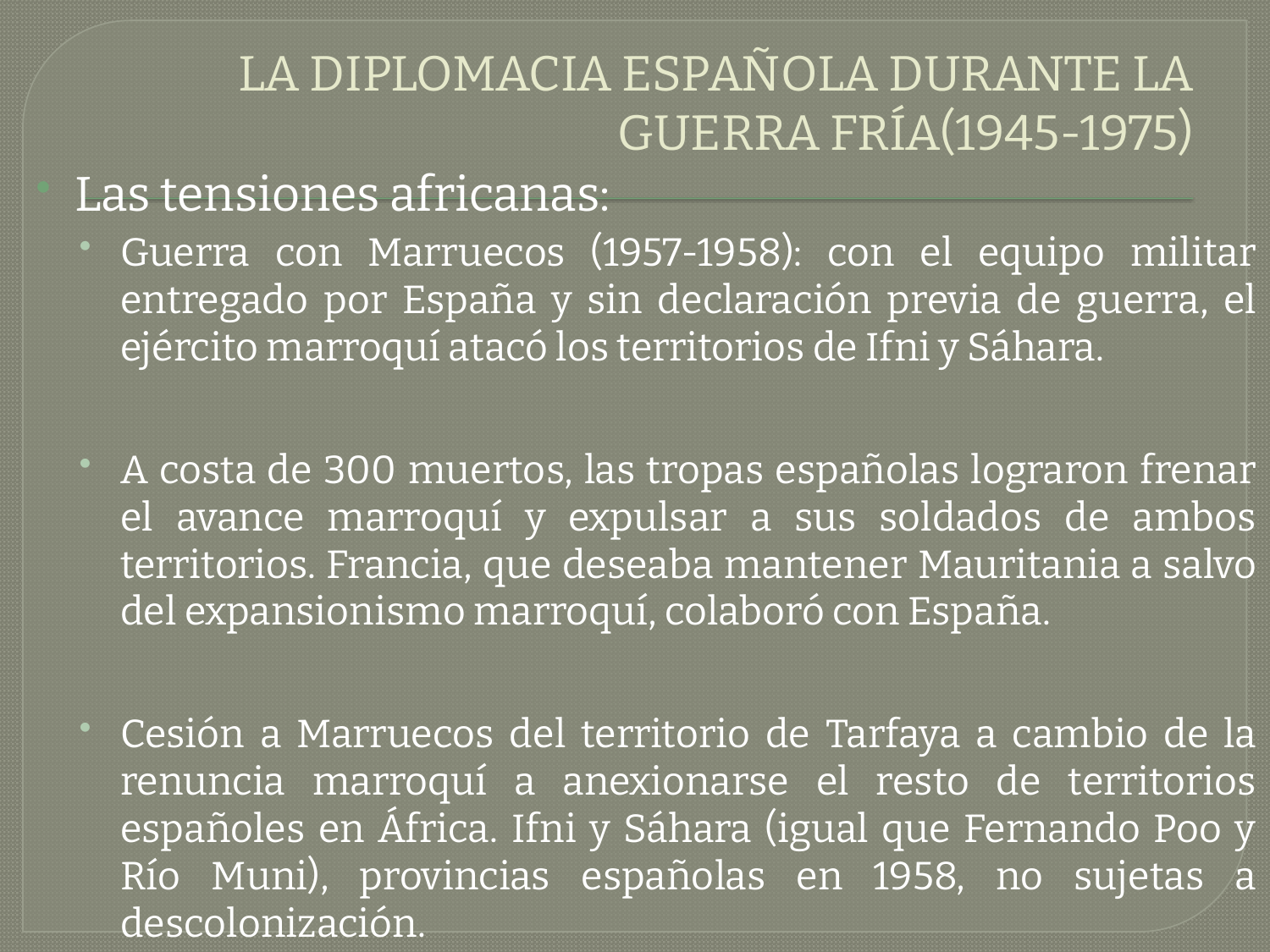

# LA DIPLOMACIA ESPAÑOLA DURANTE LA GUERRA FRÍA(1945-1975)
Las tensiones africanas:
Guerra con Marruecos (1957-1958): con el equipo militar entregado por España y sin declaración previa de guerra, el ejército marroquí atacó los territorios de Ifni y Sáhara.

A costa de 300 muertos, las tropas españolas lograron frenar el avance marroquí y expulsar a sus soldados de ambos territorios. Francia, que deseaba mantener Mauritania a salvo del expansionismo marroquí, colaboró con España.

Cesión a Marruecos del territorio de Tarfaya a cambio de la renuncia marroquí a anexionarse el resto de territorios españoles en África. Ifni y Sáhara (igual que Fernando Poo y Río Muni), provincias españolas en 1958, no sujetas a descolonización.